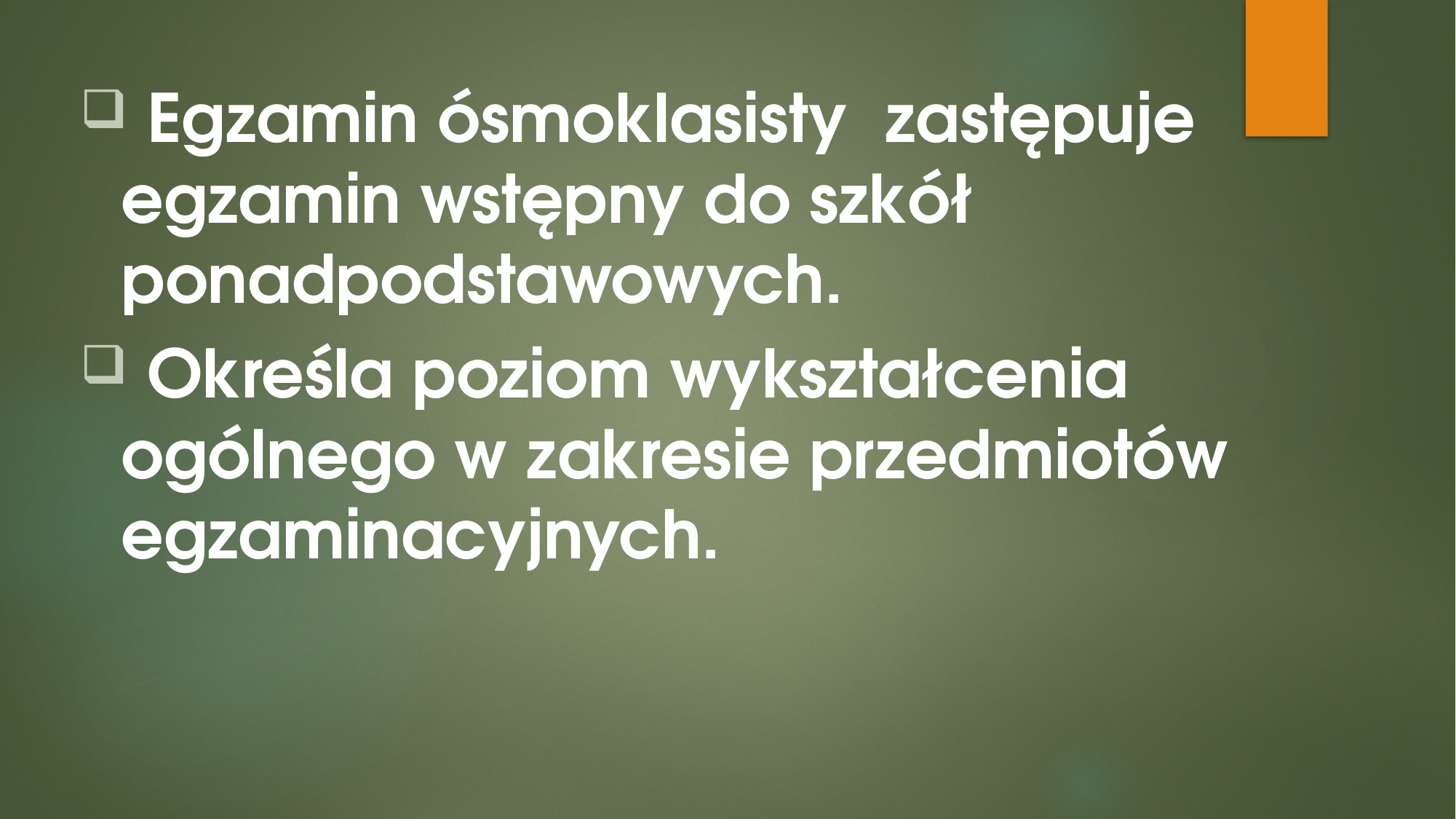

Egzamin ósmoklasisty  zastępuje egzamin wstępny do szkół ponadpodstawowych.
 Określa poziom wykształcenia ogólnego w zakresie przedmiotów egzaminacyjnych.